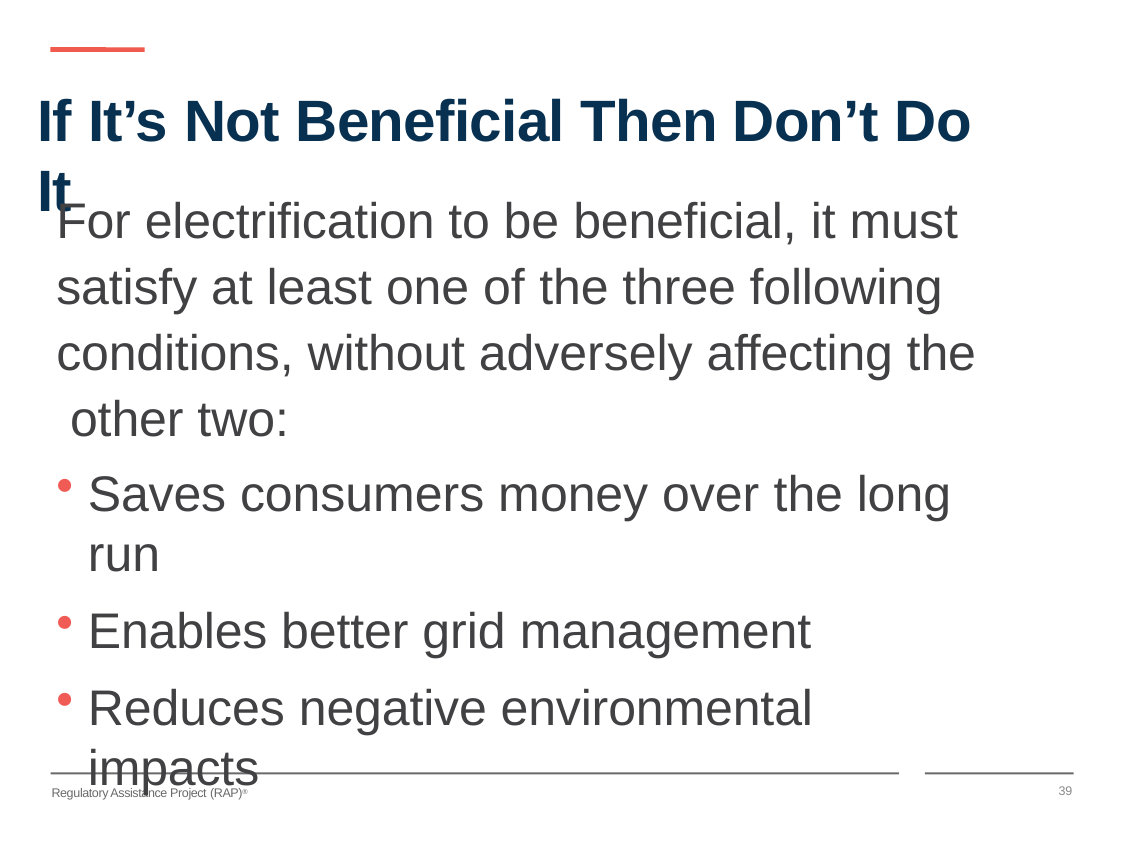

# If It’s Not Beneficial Then Don’t Do It
For electrification to be beneficial, it must  satisfy at least one of the three following  conditions, without adversely affecting the  other two:
Saves consumers money over the long run
Enables better grid management
Reduces negative environmental impacts
39
Regulatory Assistance Project (RAP)®